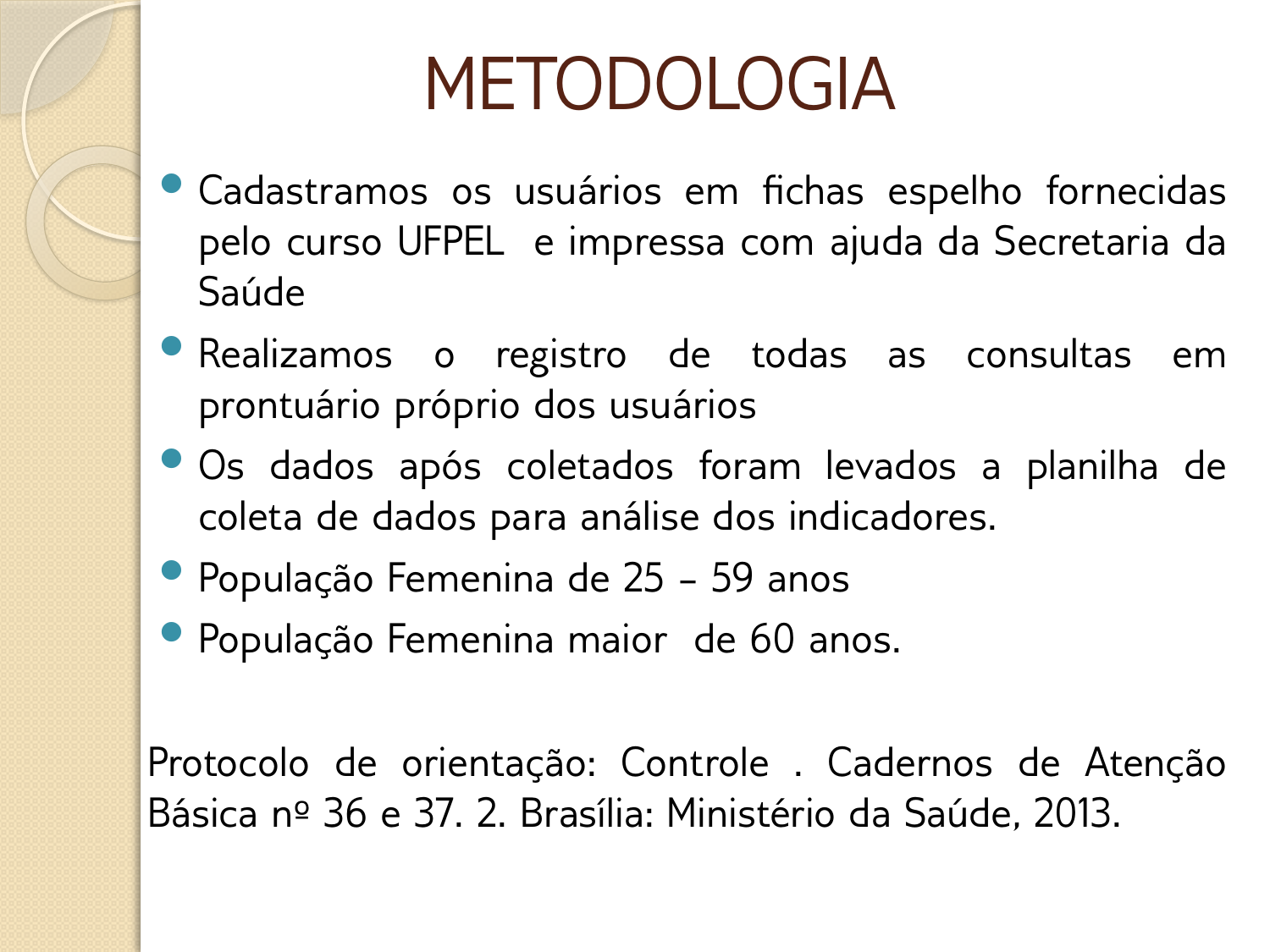

# METODOLOGIA
Cadastramos os usuários em fichas espelho fornecidas pelo curso UFPEL  e impressa com ajuda da Secretaria da Saúde
Realizamos o registro de todas as consultas em prontuário próprio dos usuários
Os dados após coletados foram levados a planilha de coleta de dados para análise dos indicadores.
População Femenina de 25 – 59 anos
População Femenina maior  de 60 anos.

Protocolo de orientação: Controle . Cadernos de Atenção Básica nº 36 e 37. 2. Brasília: Ministério da Saúde, 2013.